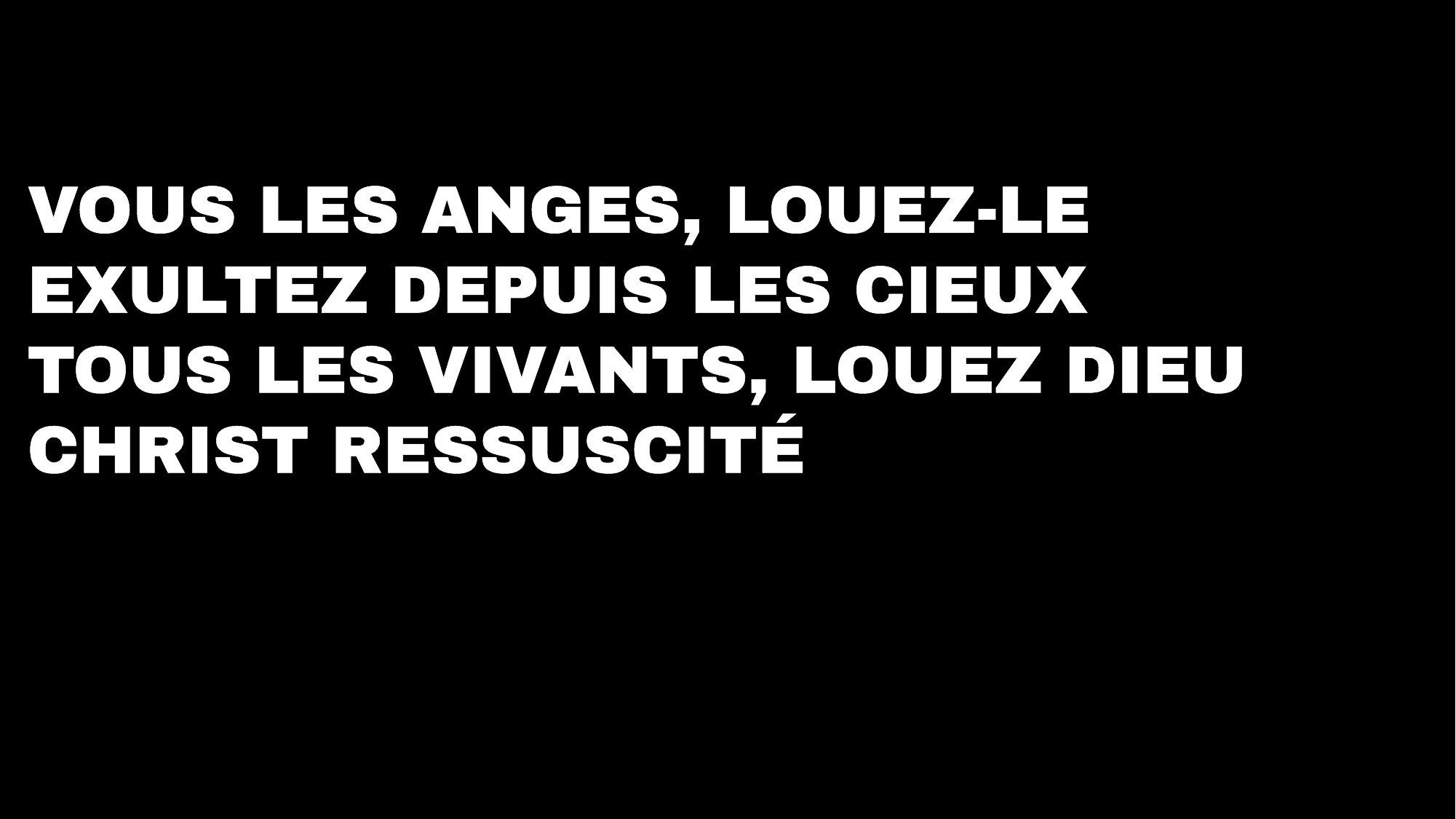

Vous les anges, louez-le
Exultez depuis les cieux
Tous les vivants, louez Dieu
Christ ressuscité